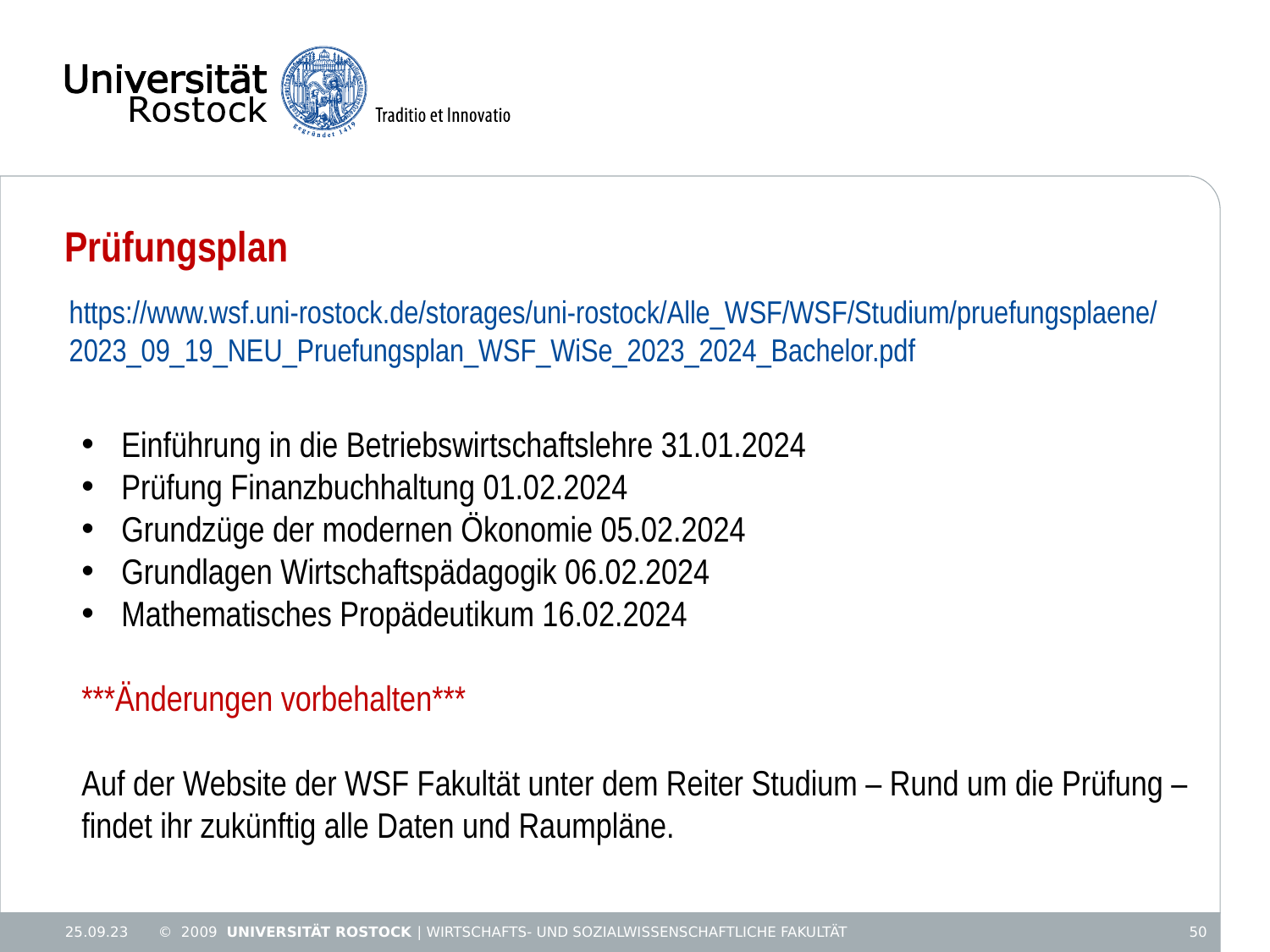

# Prüfungsplan
https://www.wsf.uni-rostock.de/storages/uni-rostock/Alle_WSF/WSF/Studium/pruefungsplaene/2023_09_19_NEU_Pruefungsplan_WSF_WiSe_2023_2024_Bachelor.pdf
Einführung in die Betriebswirtschaftslehre 31.01.2024
Prüfung Finanzbuchhaltung 01.02.2024
Grundzüge der modernen Ökonomie 05.02.2024
Grundlagen Wirtschaftspädagogik 06.02.2024
Mathematisches Propädeutikum 16.02.2024

***Änderungen vorbehalten***

Auf der Website der WSF Fakultät unter dem Reiter Studium – Rund um die Prüfung –
findet ihr zukünftig alle Daten und Raumpläne.
25.09.23
©  2009  UNIVERSITÄT ROSTOCK | Wirtschafts- und Sozialwissenschaftliche Fakultät
50